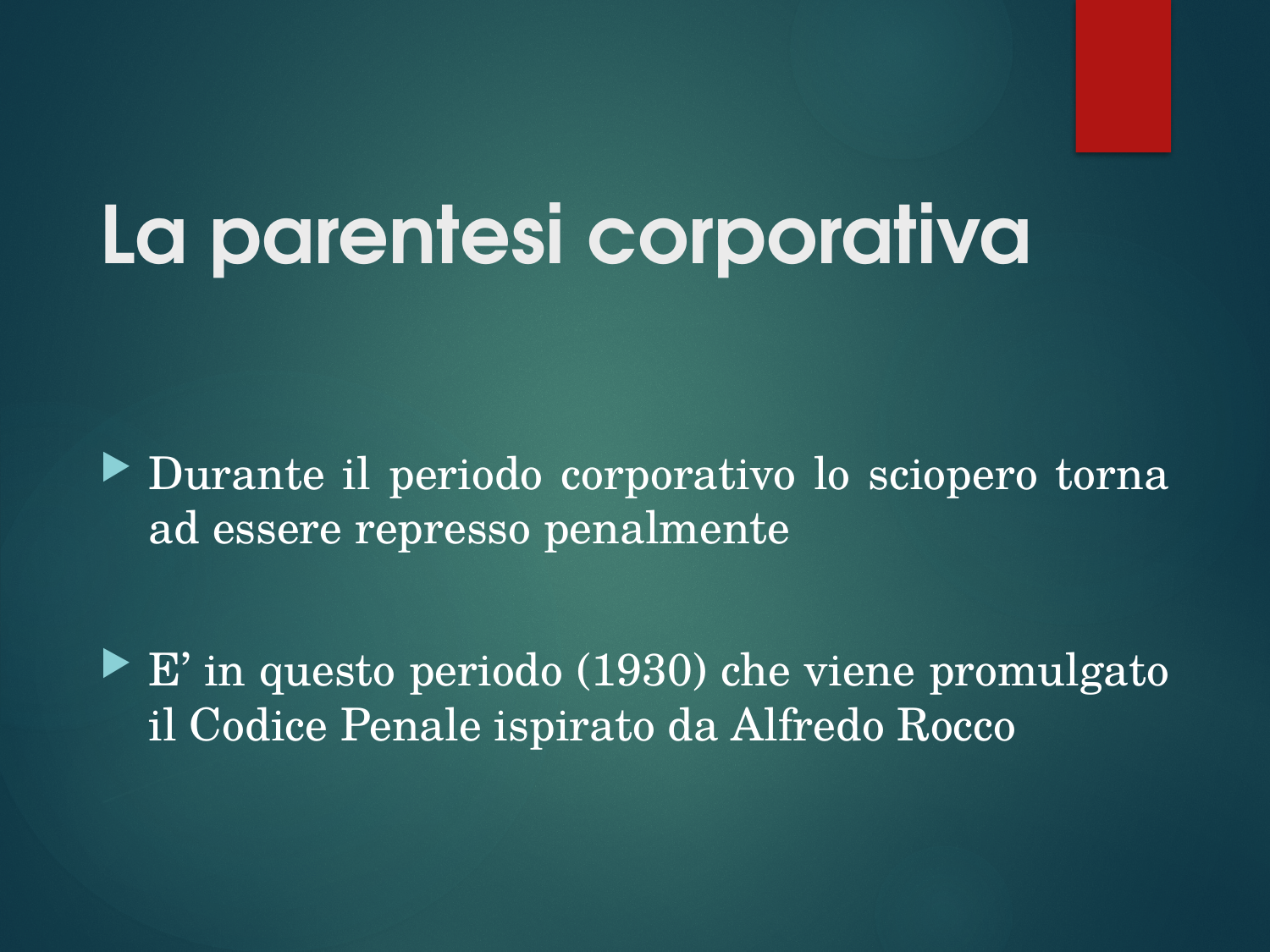

# La parentesi corporativa

Durante il periodo corporativo lo sciopero torna ad essere represso penalmente

E’ in questo periodo (1930) che viene promulgato il Codice Penale ispirato da Alfredo Rocco